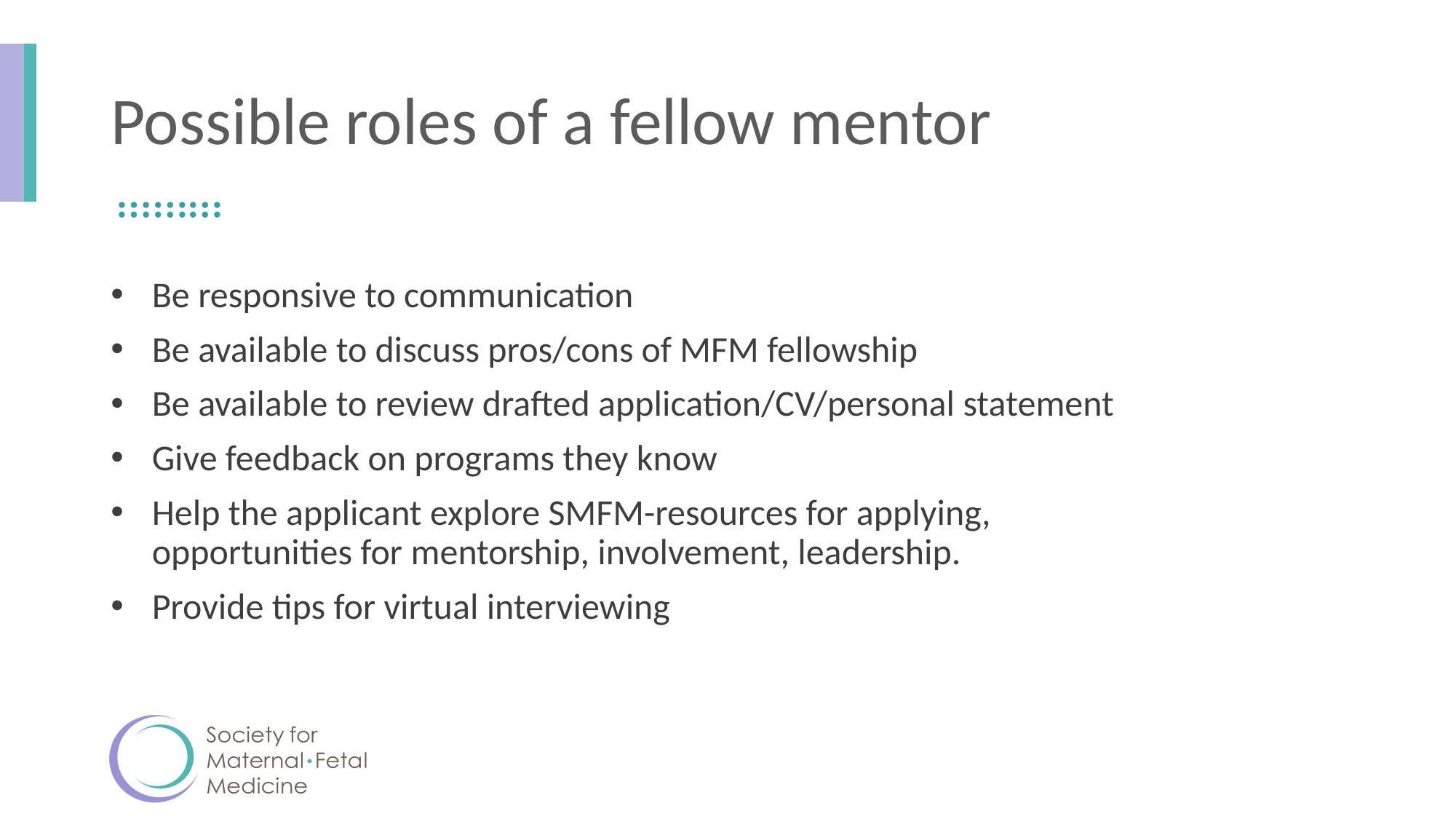

# Possible roles of a fellow mentor
Be responsive to communication
Be available to discuss pros/cons of MFM fellowship
Be available to review drafted application/CV/personal statement
Give feedback on programs they know
Help the applicant explore SMFM-resources for applying, opportunities for mentorship, involvement, leadership.
Provide tips for virtual interviewing